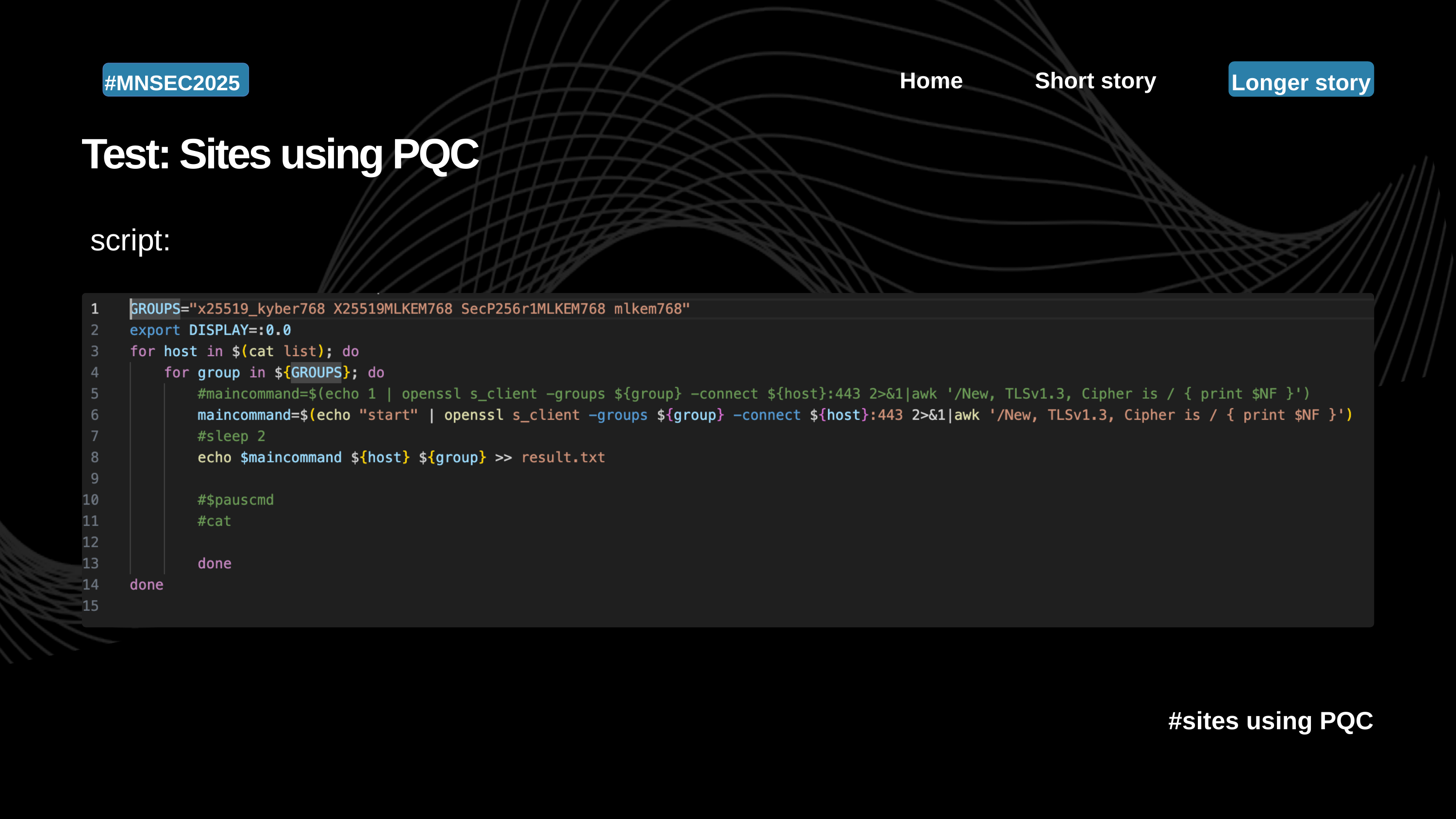

Home
Short story
Longer story
#MNSEC2025
Test: Sites using PQC
 script:

#sites using PQC